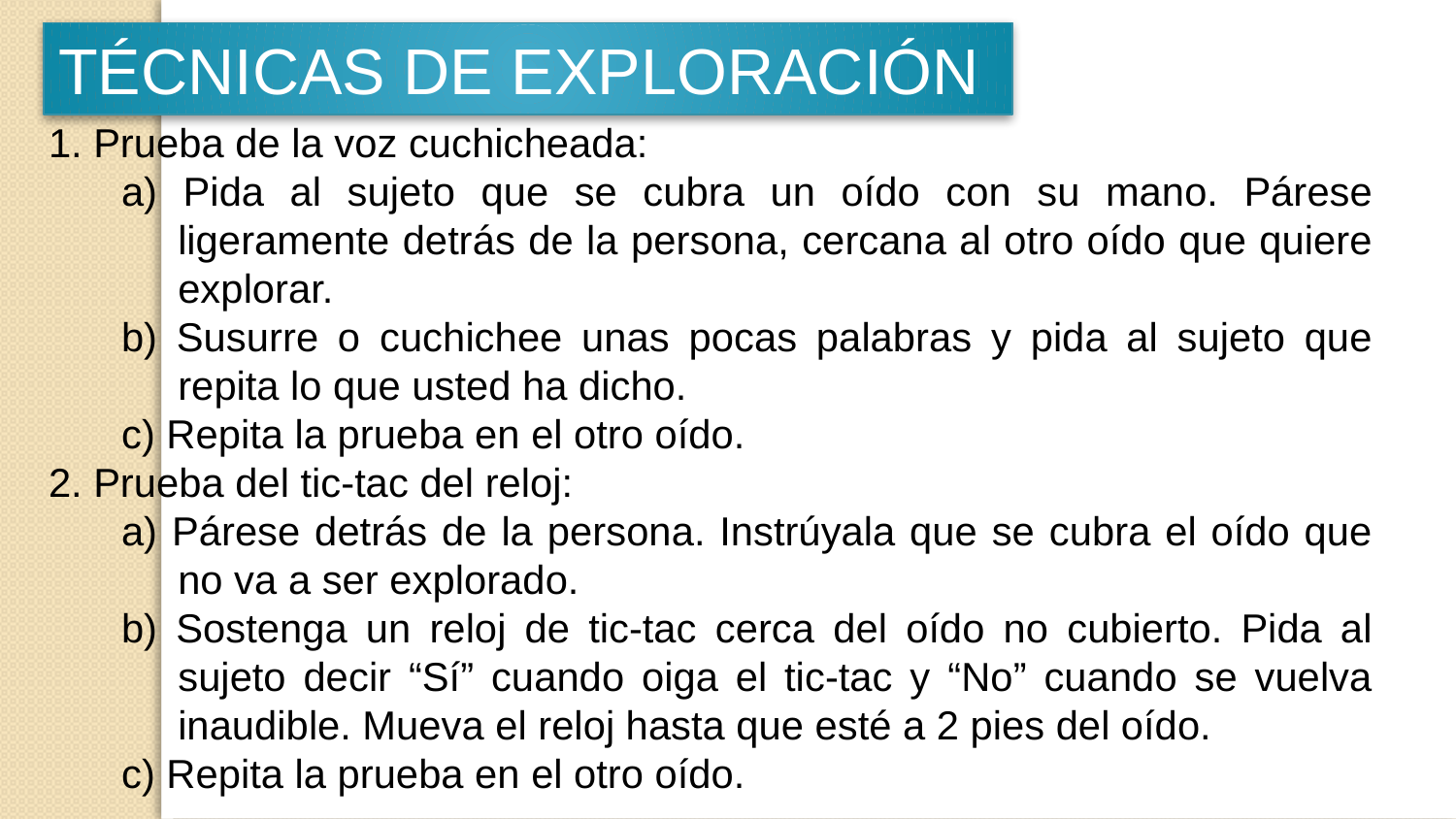

TÉCNICAS DE EXPLORACIÓN
1. Prueba de la voz cuchicheada:
a) Pida al sujeto que se cubra un oído con su mano. Párese ligeramente detrás de la persona, cercana al otro oído que quiere explorar.
b) Susurre o cuchichee unas pocas palabras y pida al sujeto que repita lo que usted ha dicho.
c) Repita la prueba en el otro oído.
2. Prueba del tic-tac del reloj:
a) Párese detrás de la persona. Instrúyala que se cubra el oído que no va a ser explorado.
b) Sostenga un reloj de tic-tac cerca del oído no cubierto. Pida al sujeto decir “Sí” cuando oiga el tic-tac y “No” cuando se vuelva inaudible. Mueva el reloj hasta que esté a 2 pies del oído.
c) Repita la prueba en el otro oído.